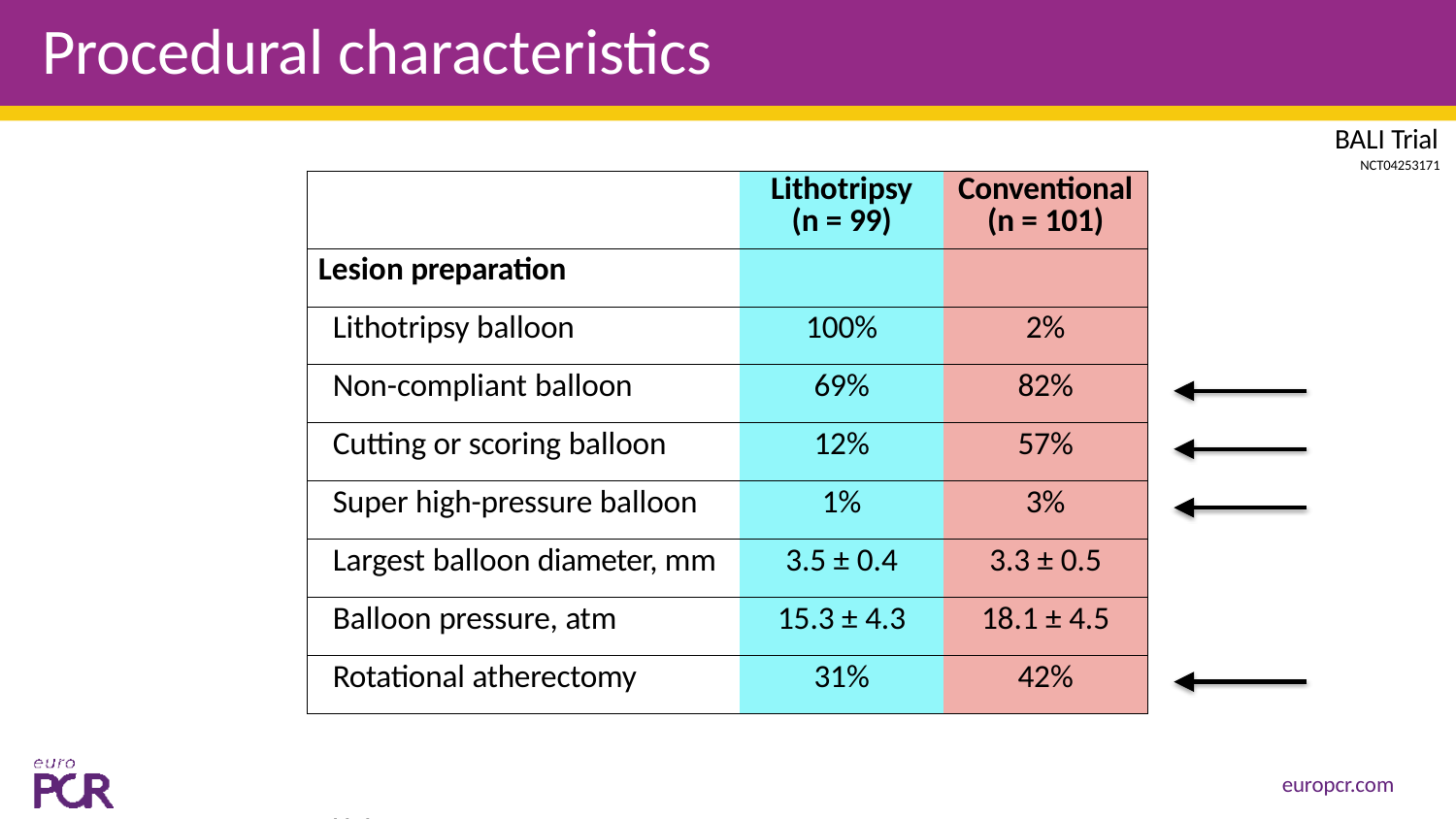

# Procedural characteristics
BALI Trial
NCT04253171
|  | Lithotripsy (n = 99) | Conventional (n = 101) |
| --- | --- | --- |
| Lesion preparation |  |  |
| Lithotripsy balloon | 100% | 2% |
| Non-compliant balloon | 69% | 82% |
| Cutting or scoring balloon | 12% | 57% |
| Super high-pressure balloon | 1% | 3% |
| Largest balloon diameter, mm | 3.5 ± 0.4 | 3.3 ± 0.5 |
| Balloon pressure, atm | 15.3 ± 4.3 | 18.1 ± 4.5 |
| Rotational atherectomy | 31% | 42% |

Stent implantation
No. of stents	1.7 ± 0.8	1.7 ± 0.7

europcr.com